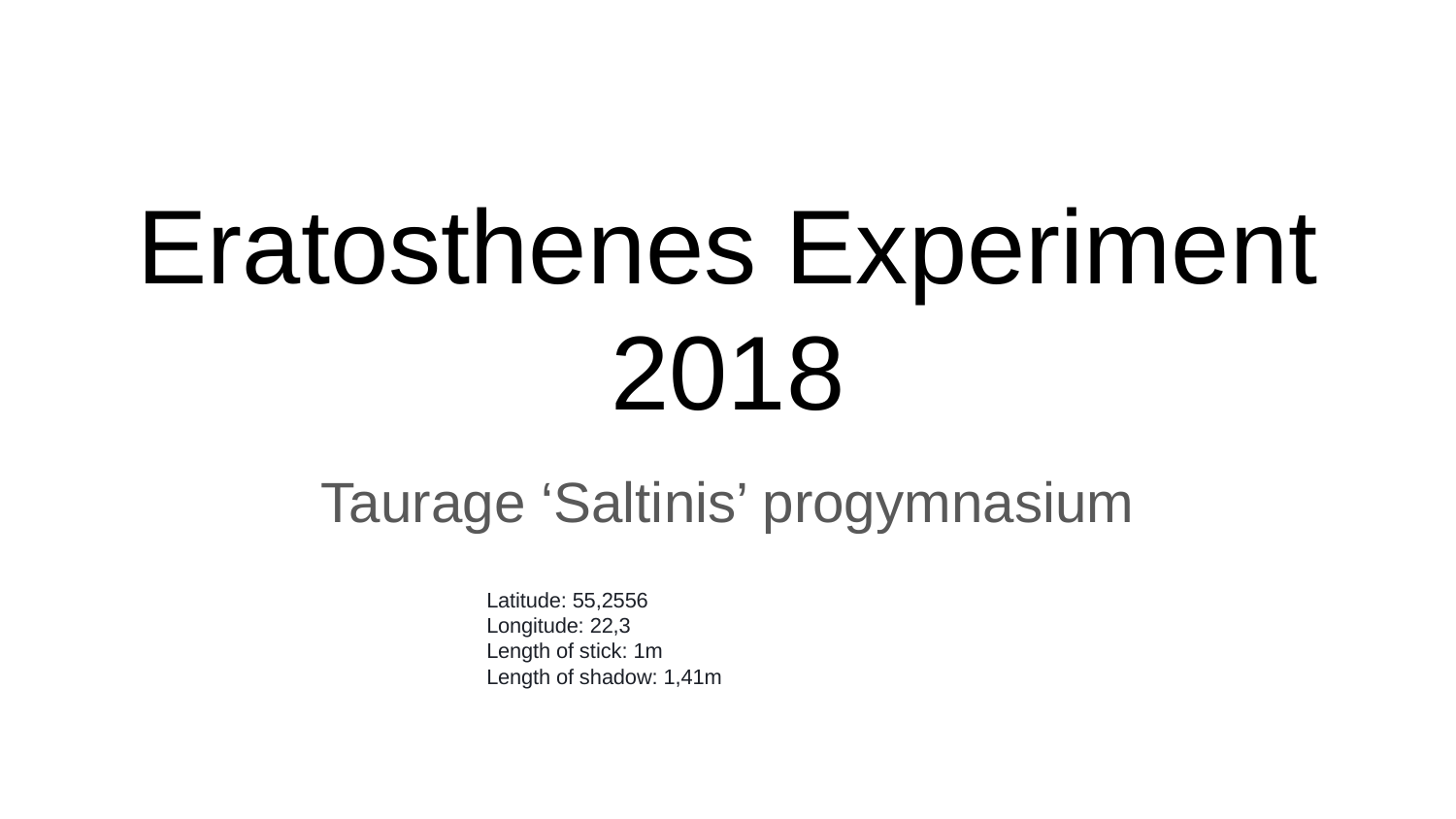

# Eratosthenes Experiment 2018
Taurage ‘Saltinis’ progymnasium
Latitude: 55,2556
Longitude: 22,3
Length of stick: 1m
Length of shadow: 1,41m